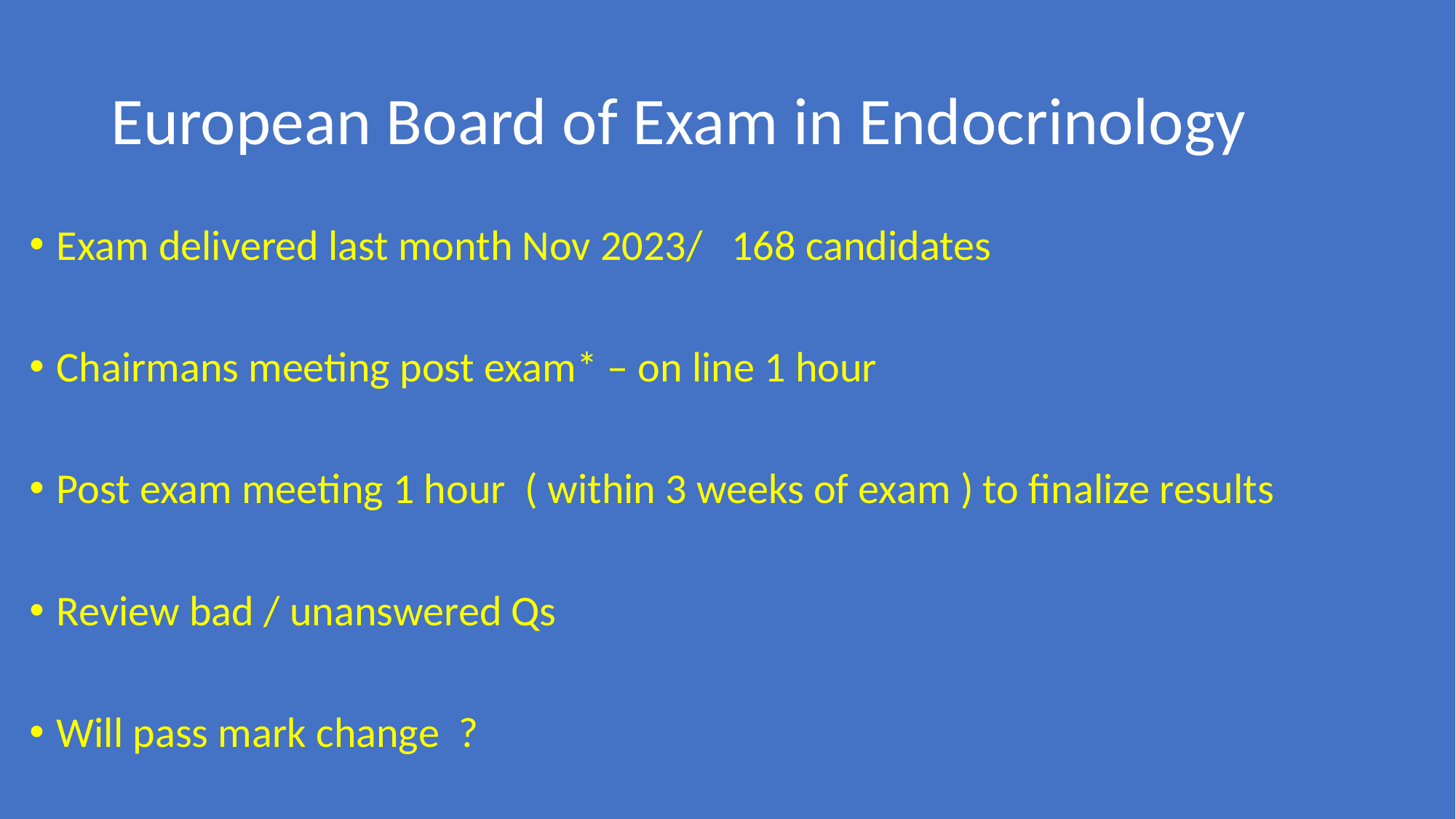

# European Board of Exam in Endocrinology
Exam delivered last month Nov 2023/   168 candidates

Chairmans meeting post exam* – on line 1 hour

Post exam meeting 1 hour  ( within 3 weeks of exam ) to finalize results

Review bad / unanswered Qs

Will pass mark change  ?